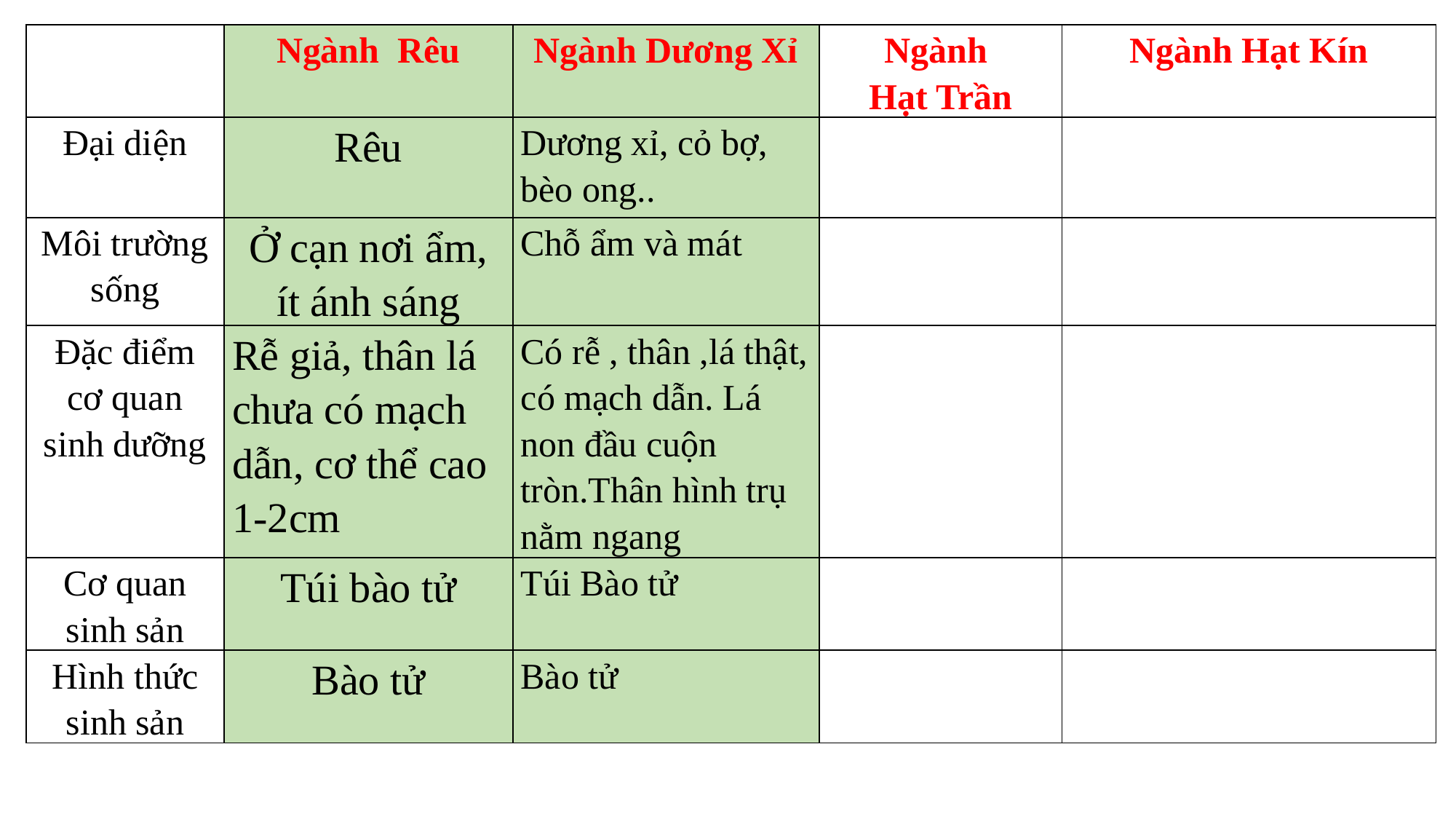

|  | Ngành Rêu | Ngành Dương Xỉ | Ngành Hạt Trần | Ngành Hạt Kín |
| --- | --- | --- | --- | --- |
| Đại diện | Rêu | Dương xỉ, cỏ bợ, bèo ong.. |  |  |
| Môi trường sống | Ở cạn nơi ẩm, ít ánh sáng | Chỗ ẩm và mát |  |  |
| Đặc điểm cơ quan sinh dưỡng | Rễ giả, thân lá chưa có mạch dẫn, cơ thể cao 1-2cm | Có rễ , thân ,lá thật, có mạch dẫn. Lá non đầu cuộn tròn.Thân hình trụ nằm ngang |  |  |
| Cơ quan sinh sản | Túi bào tử | Túi Bào tử |  |  |
| Hình thức sinh sản | Bào tử | Bào tử |  |  |